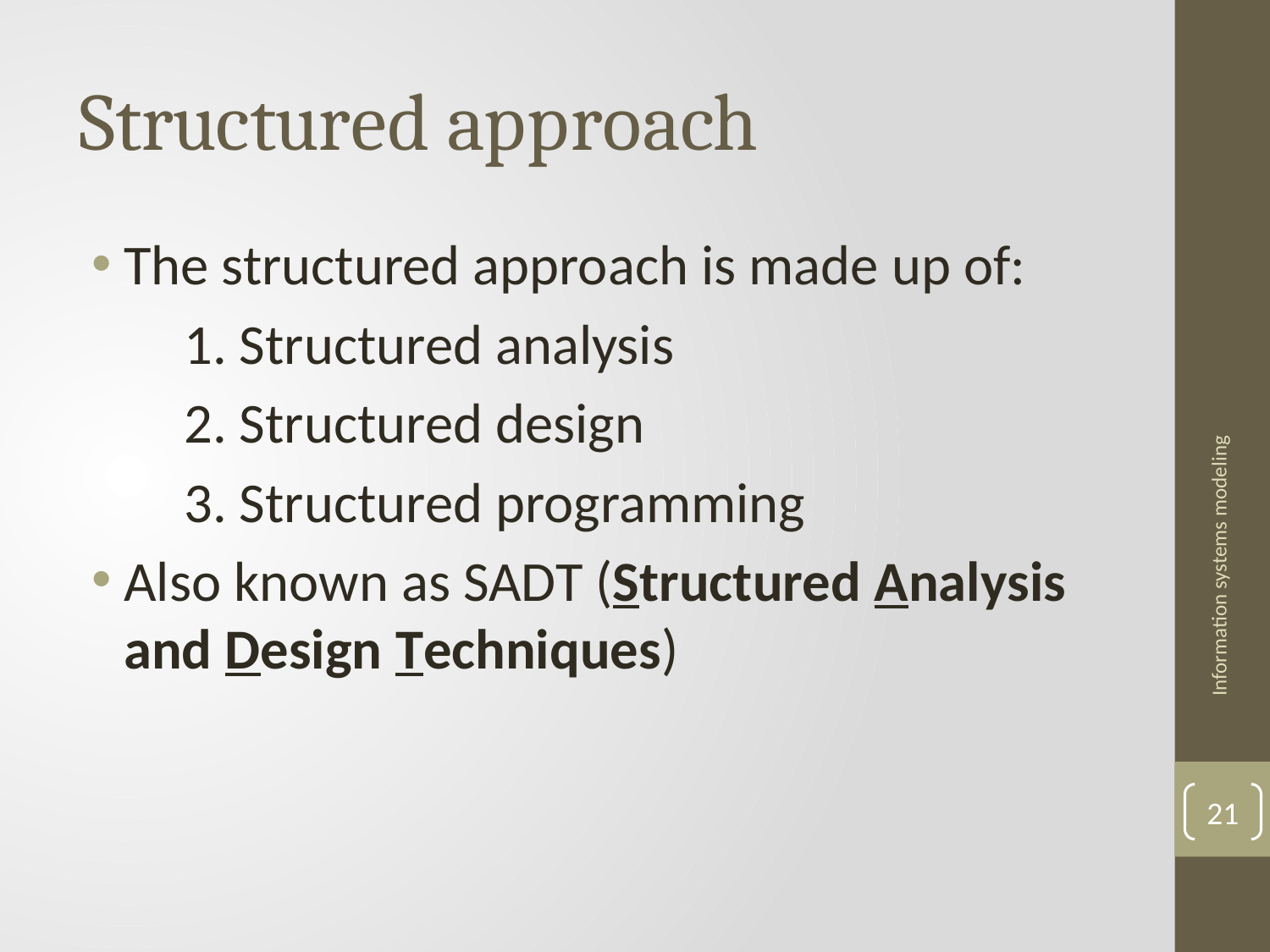

# Structured approach
The structured approach is made up of:
1. Structured analysis
2. Structured design
3. Structured programming
Also known as SADT (Structured Analysis and Design Techniques)

Information systems modeling
21